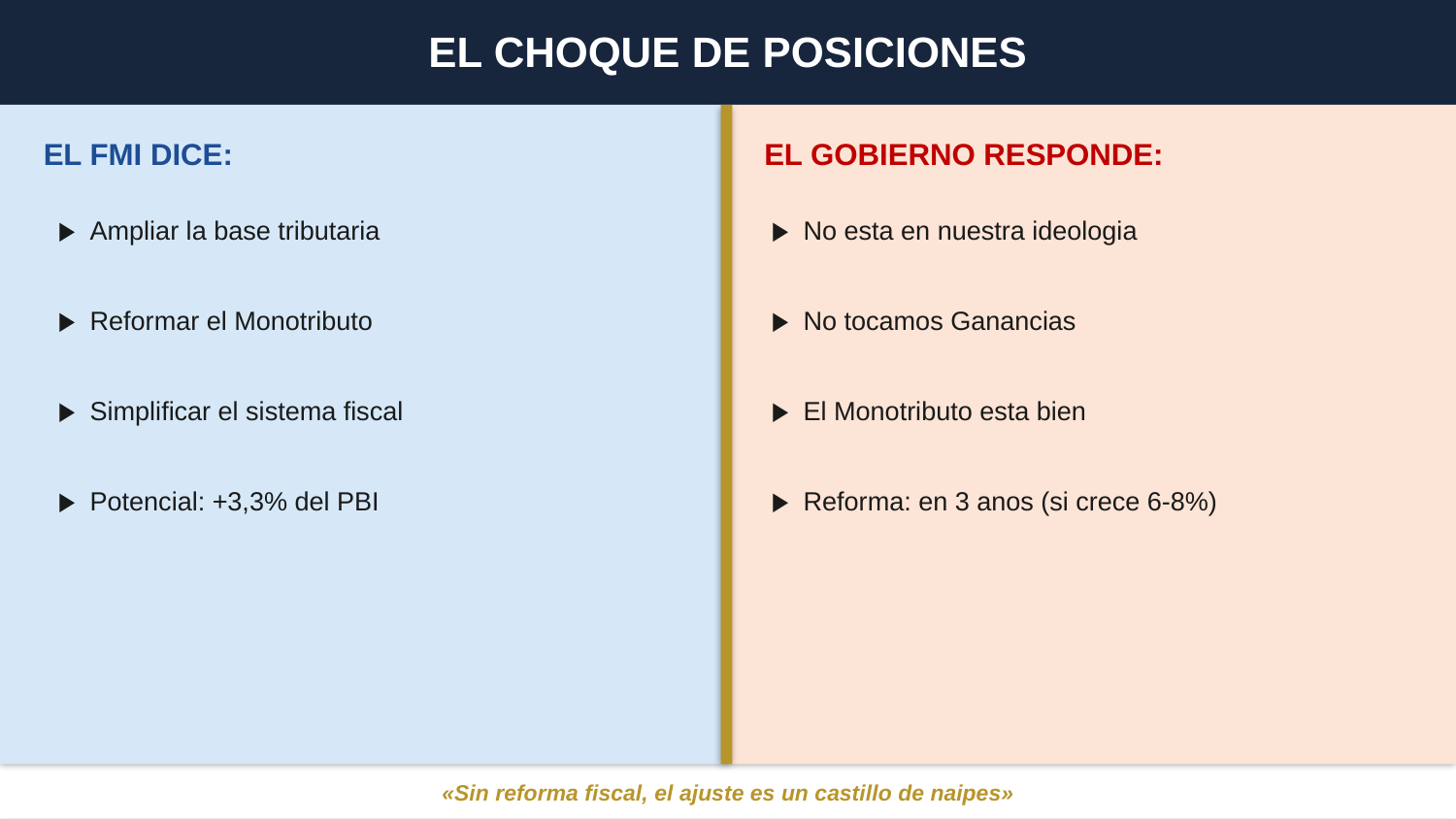

EL CHOQUE DE POSICIONES

EL FMI DICE:
EL GOBIERNO RESPONDE:
▶  Ampliar la base tributaria
▶  No esta en nuestra ideologia
▶  Reformar el Monotributo
▶  No tocamos Ganancias
▶  Simplificar el sistema fiscal
▶  El Monotributo esta bien
▶  Potencial: +3,3% del PBI
▶  Reforma: en 3 anos (si crece 6-8%)
«Sin reforma fiscal, el ajuste es un castillo de naipes»